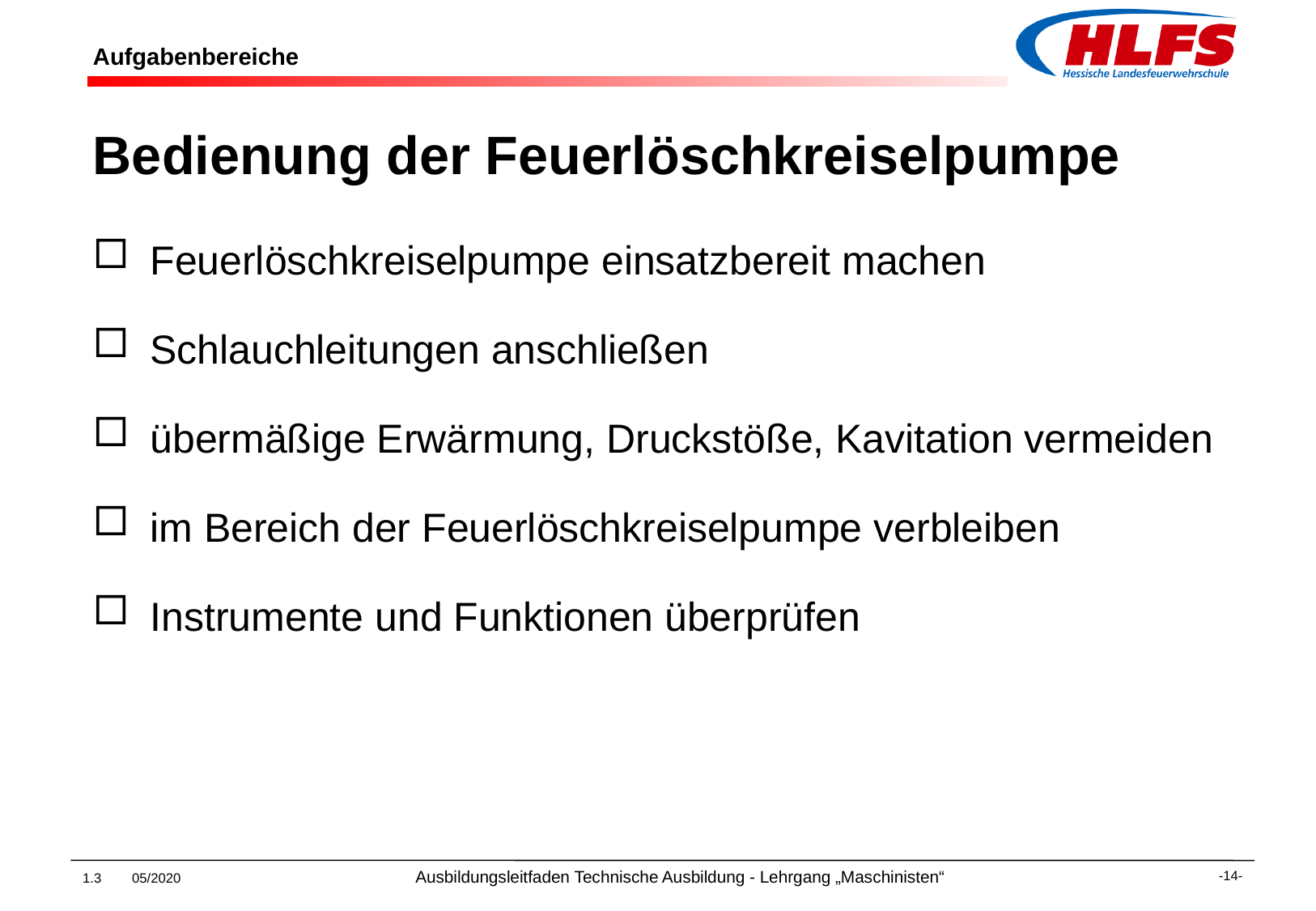

# Aufgabenbereiche
Bedienung der Feuerlöschkreiselpumpe

Feuerlöschkreiselpumpe einsatzbereit machen
Schlauchleitungen anschließen
übermäßige Erwärmung, Druckstöße, Kavitation vermeiden
im Bereich der Feuerlöschkreiselpumpe verbleiben
Instrumente und Funktionen überprüfen
1.3        05/2020                                                             Ausbildungsleitfaden Technische Ausbildung - Lehrgang „Maschinisten“
-14-